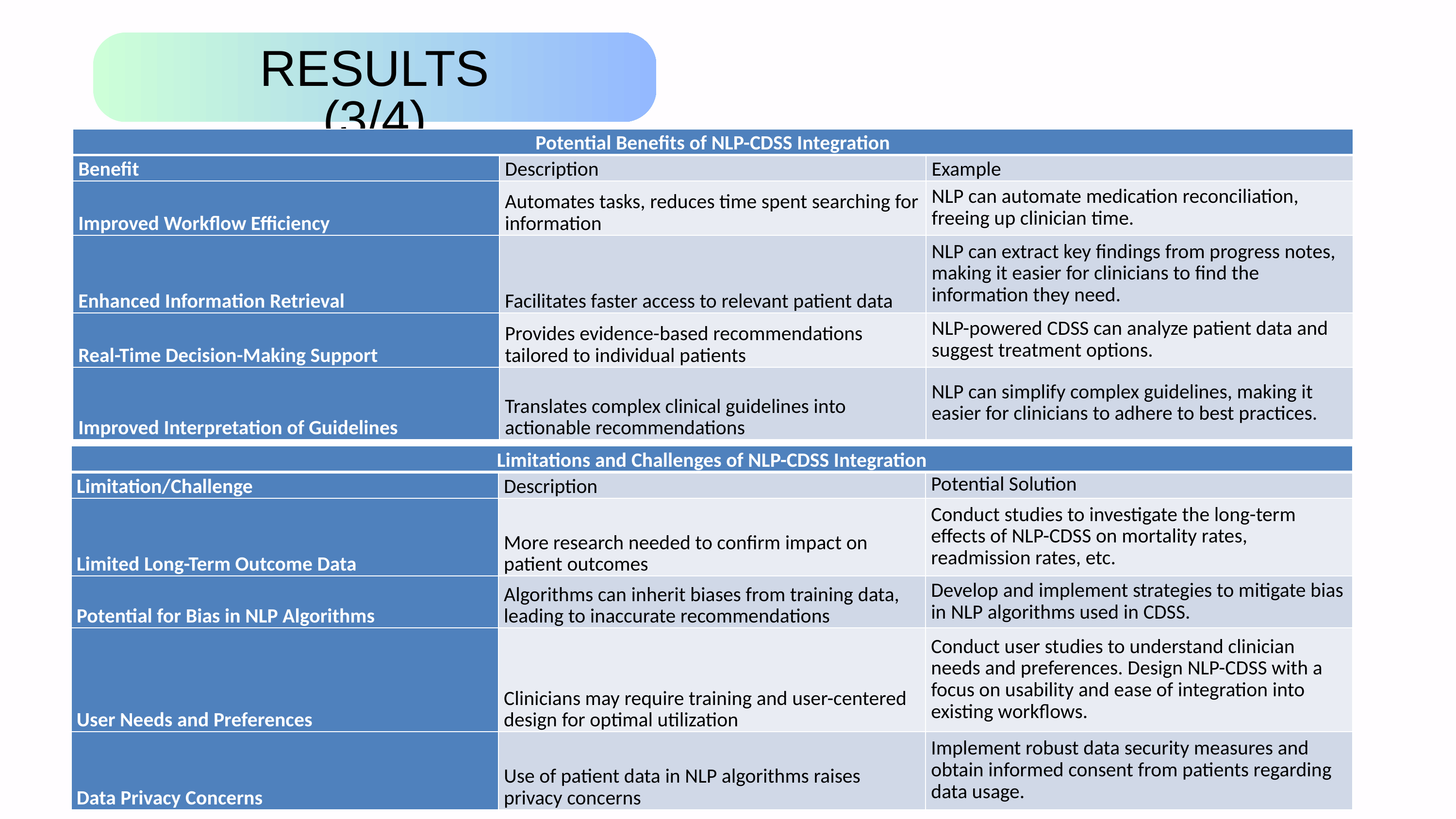

RESULTS (3/4)
| Potential Benefits of NLP-CDSS Integration |  |  |
| --- | --- | --- |
| Benefit | Description | Example |
| Improved Workflow Efficiency | Automates tasks, reduces time spent searching for information | NLP can automate medication reconciliation, freeing up clinician time. |
| Enhanced Information Retrieval | Facilitates faster access to relevant patient data | NLP can extract key findings from progress notes, making it easier for clinicians to find the information they need. |
| Real-Time Decision-Making Support | Provides evidence-based recommendations tailored to individual patients | NLP-powered CDSS can analyze patient data and suggest treatment options. |
| Improved Interpretation of Guidelines | Translates complex clinical guidelines into actionable recommendations | NLP can simplify complex guidelines, making it easier for clinicians to adhere to best practices. |
| Limitations and Challenges of NLP-CDSS Integration |  |  |
| --- | --- | --- |
| Limitation/Challenge | Description | Potential Solution |
| Limited Long-Term Outcome Data | More research needed to confirm impact on patient outcomes | Conduct studies to investigate the long-term effects of NLP-CDSS on mortality rates, readmission rates, etc. |
| Potential for Bias in NLP Algorithms | Algorithms can inherit biases from training data, leading to inaccurate recommendations | Develop and implement strategies to mitigate bias in NLP algorithms used in CDSS. |
| User Needs and Preferences | Clinicians may require training and user-centered design for optimal utilization | Conduct user studies to understand clinician needs and preferences. Design NLP-CDSS with a focus on usability and ease of integration into existing workflows. |
| Data Privacy Concerns | Use of patient data in NLP algorithms raises privacy concerns | Implement robust data security measures and obtain informed consent from patients regarding data usage. |